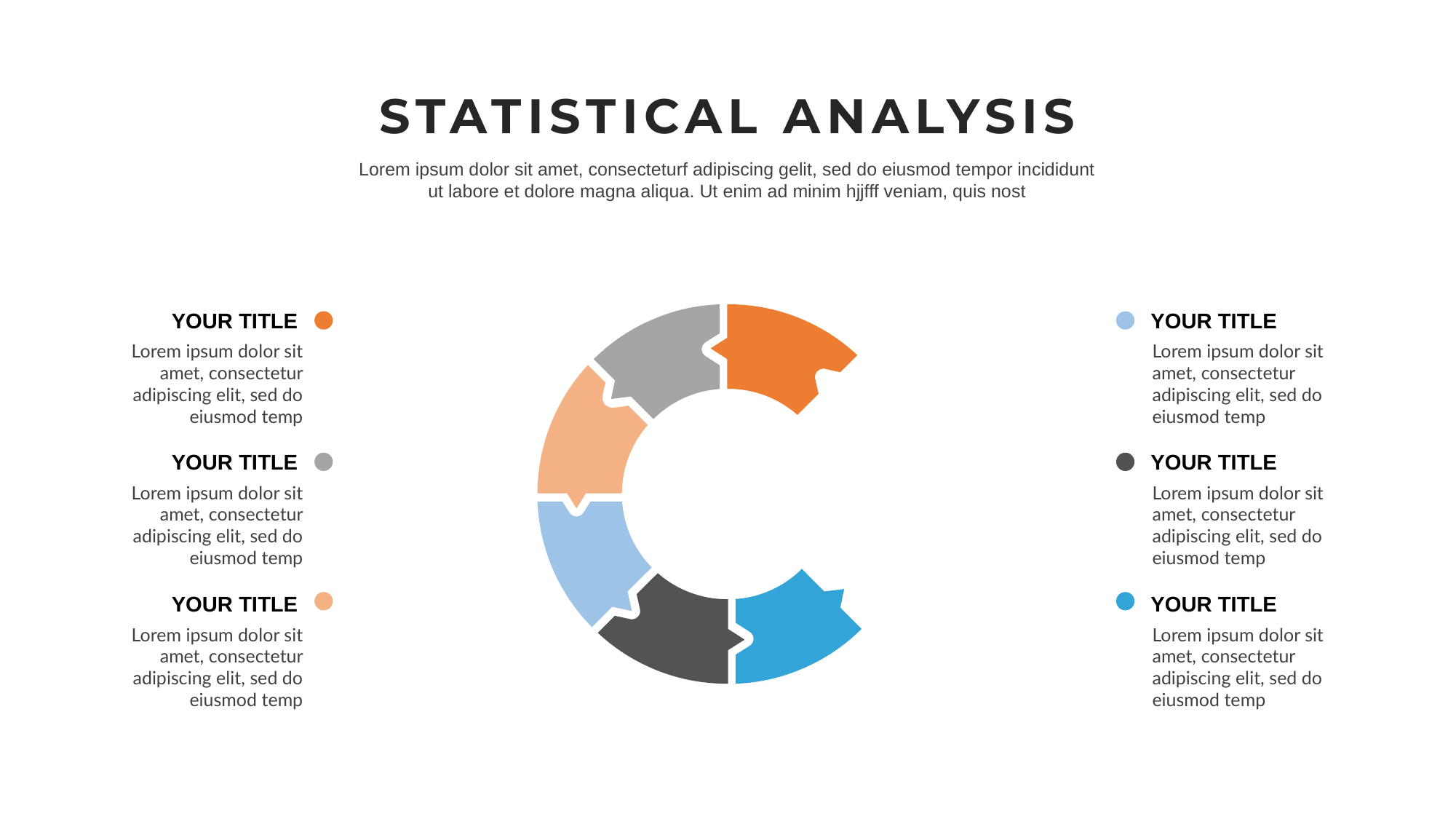

STATISTICAL ANALYSIS
Lorem ipsum dolor sit amet, consecteturf adipiscing gelit, sed do eiusmod tempor incididunt ut labore et dolore magna aliqua. Ut enim ad minim hjjfff veniam, quis nost
YOUR TITLE
YOUR TITLE
Lorem ipsum dolor sit amet, consectetur adipiscing elit, sed do eiusmod temp

Lorem ipsum dolor sit amet, consectetur adipiscing elit, sed do eiusmod temp

YOUR TITLE
YOUR TITLE
Lorem ipsum dolor sit amet, consectetur adipiscing elit, sed do eiusmod temp

Lorem ipsum dolor sit amet, consectetur adipiscing elit, sed do eiusmod temp

YOUR TITLE
YOUR TITLE
Lorem ipsum dolor sit amet, consectetur adipiscing elit, sed do eiusmod temp

Lorem ipsum dolor sit amet, consectetur adipiscing elit, sed do eiusmod temp